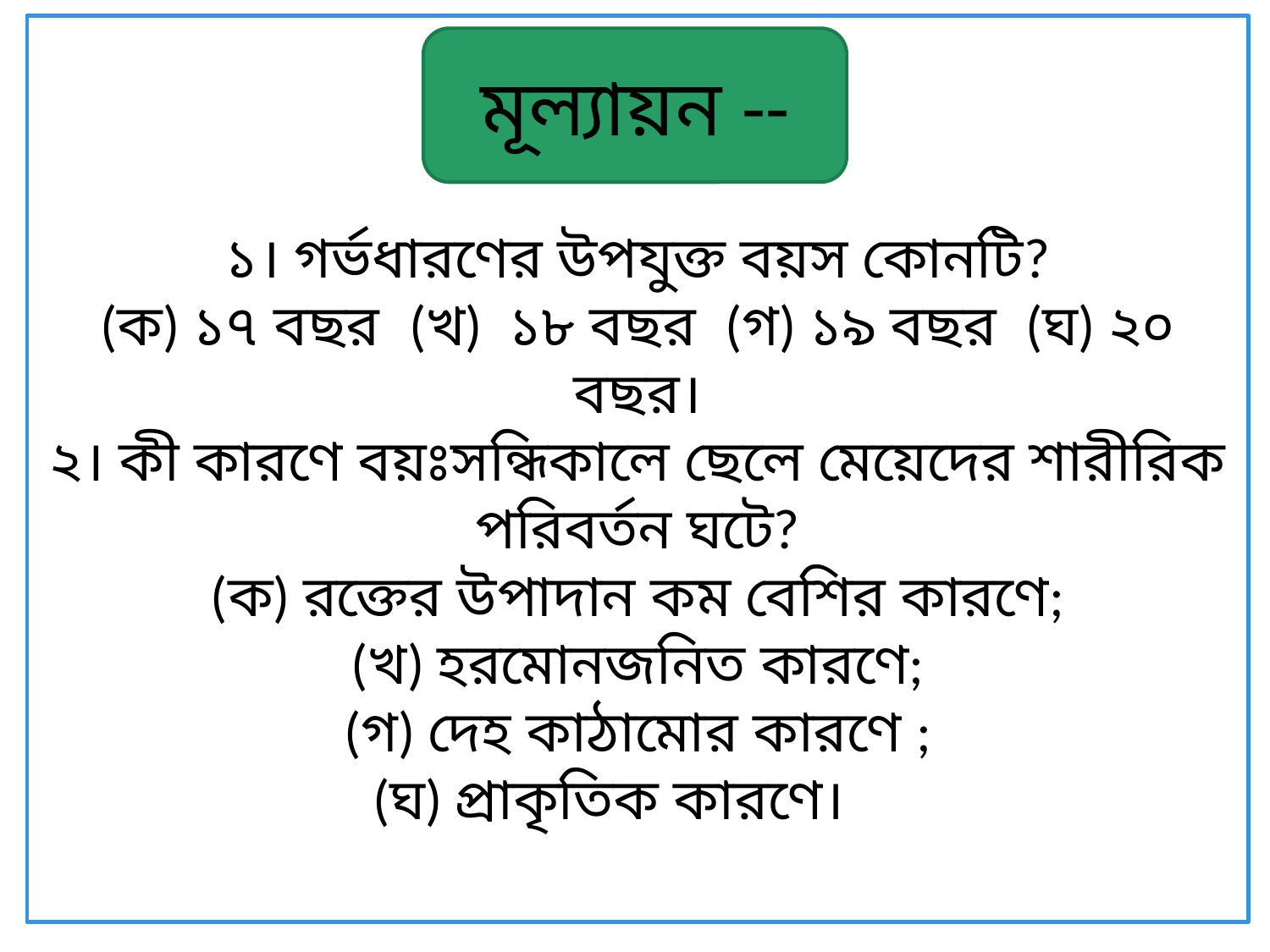

১। গর্ভধারণের উপযুক্ত বয়স কোনটি?
(ক) ১৭ বছর  (খ)  ১৮ বছর  (গ) ১৯ বছর  (ঘ) ২০ বছর।
২। কী কারণে বয়ঃসন্ধিকালে ছেলে মেয়েদের শারীরিক পরিবর্তন ঘটে?
(ক) রক্তের উপাদান কম বেশির কারণে;
(খ) হরমোনজনিত কারণে;
(গ) দেহ কাঠামোর কারণে ;
(ঘ) প্রাকৃতিক কারণে।
মূল্যায়ন --